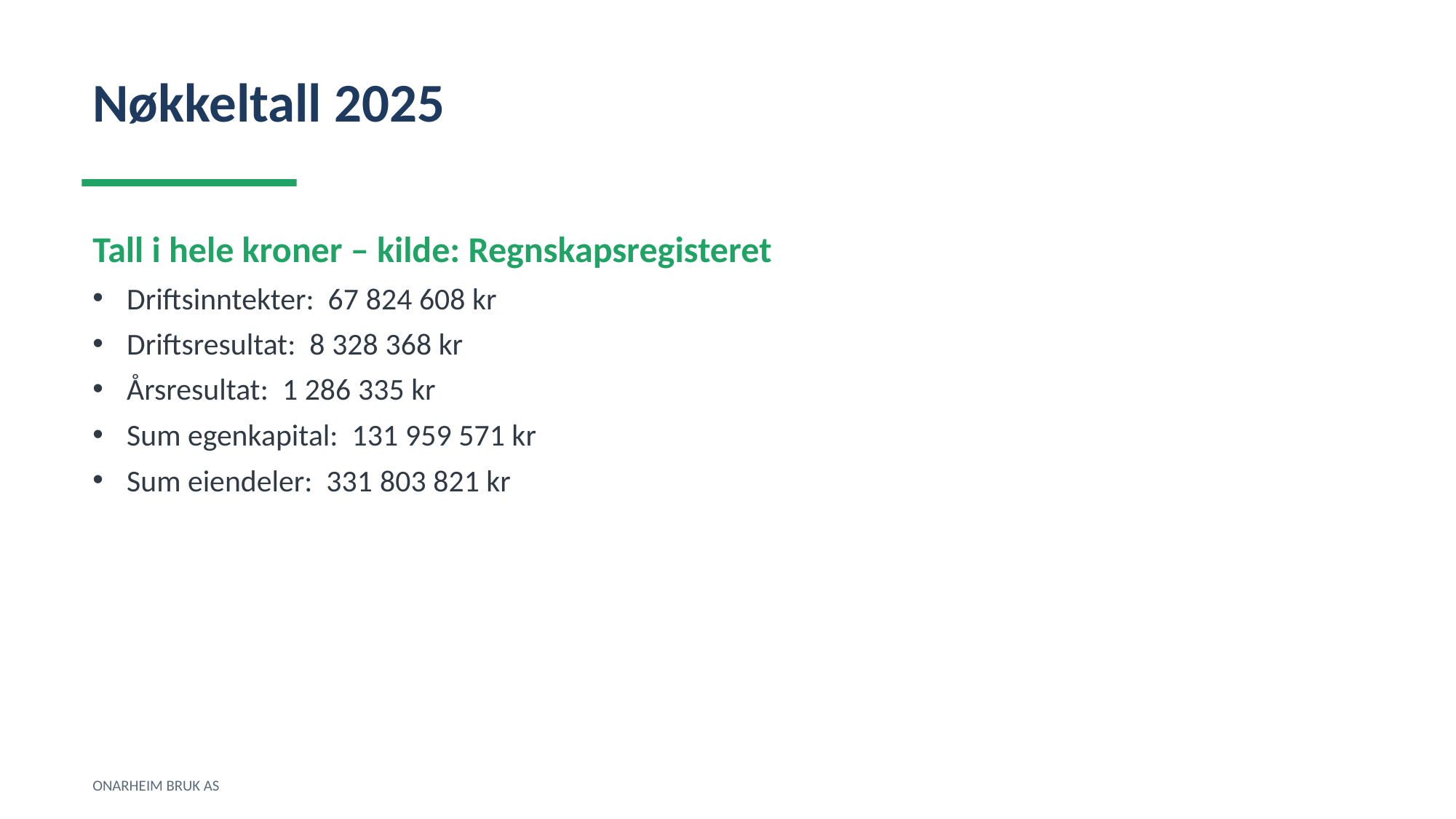

Nøkkeltall 2025

Tall i hele kroner – kilde: Regnskapsregisteret
Driftsinntekter:  67 824 608 kr
Driftsresultat:  8 328 368 kr
Årsresultat:  1 286 335 kr
Sum egenkapital:  131 959 571 kr
Sum eiendeler:  331 803 821 kr
ONARHEIM BRUK AS